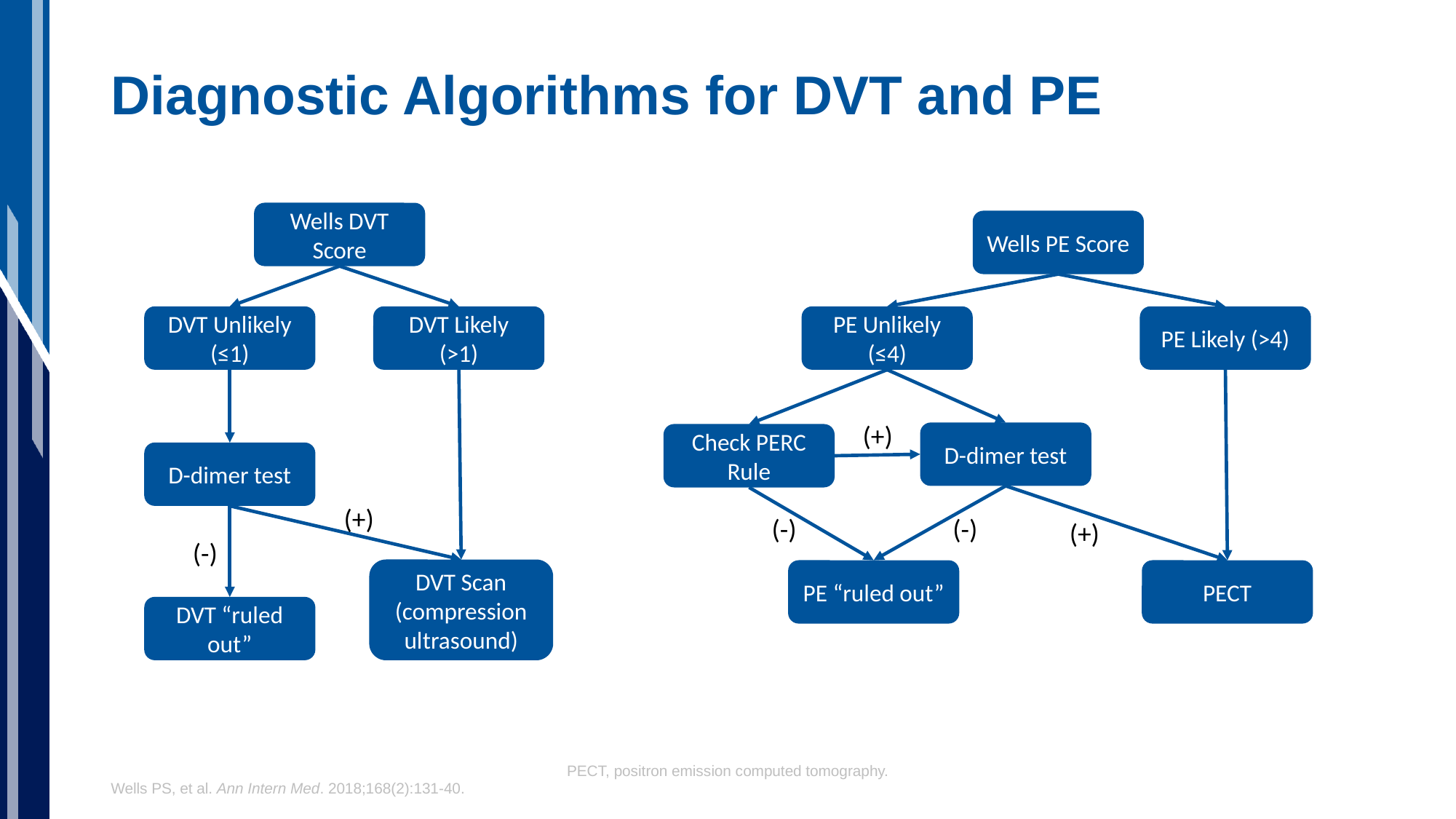

# Diagnostic Algorithms for DVT and PE
Wells DVT Score
Wells PE Score
DVT Unlikely (≤1)
DVT Likely (>1)
PE Unlikely (≤4)
PE Likely (>4)
(+)
D-dimer test
Check PERC Rule
D-dimer test
(+)
(-)
(-)
(+)
(-)
DVT Scan (compression ultrasound)
PE “ruled out”
PECT
DVT “ruled out”
PECT, positron emission computed tomography.
Wells PS, et al. Ann Intern Med. 2018;168(2):131-40.